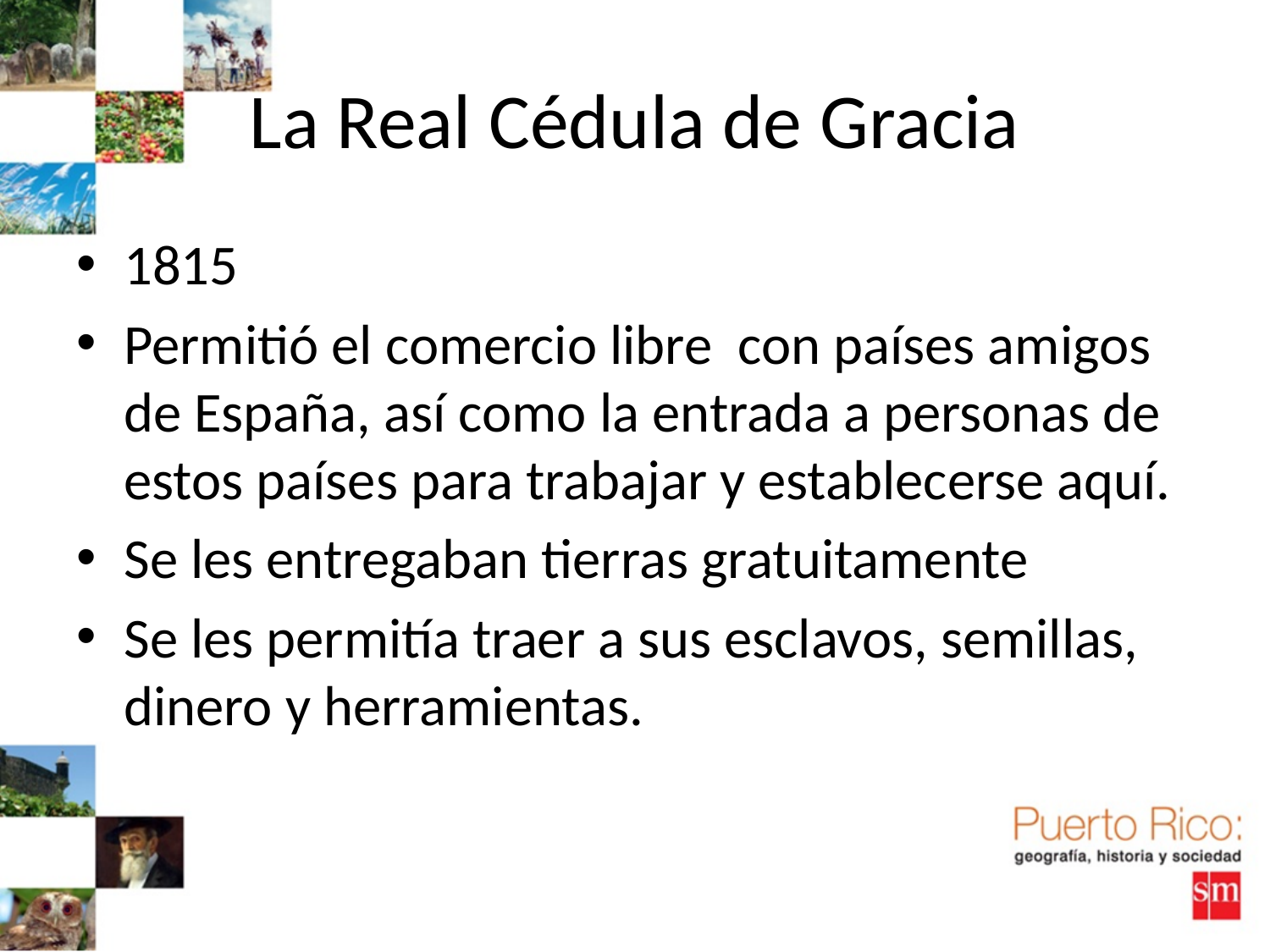

# La Real Cédula de Gracia
1815
Permitió el comercio libre  con países amigos de España, así como la entrada a personas de estos países para trabajar y establecerse aquí.
Se les entregaban tierras gratuitamente
Se les permitía traer a sus esclavos, semillas, dinero y herramientas.